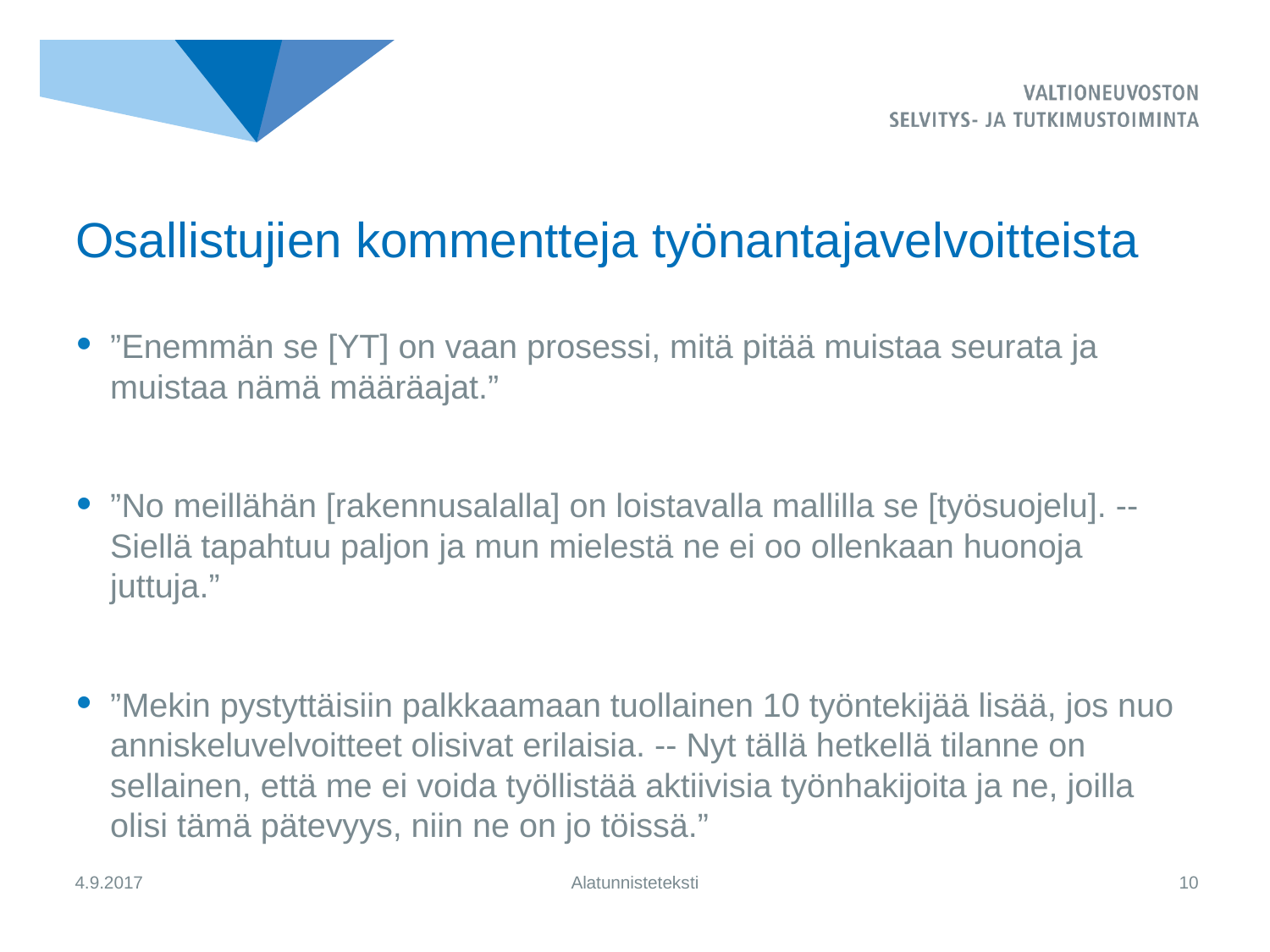

# Osallistujien kommentteja työnantajavelvoitteista
”Enemmän se [YT] on vaan prosessi, mitä pitää muistaa seurata ja muistaa nämä määräajat.”

”No meillähän [rakennusalalla] on loistavalla mallilla se [työsuojelu]. -- Siellä tapahtuu paljon ja mun mielestä ne ei oo ollenkaan huonoja juttuja.”

”Mekin pystyttäisiin palkkaamaan tuollainen 10 työntekijää lisää, jos nuo anniskeluvelvoitteet olisivat erilaisia. -- Nyt tällä hetkellä tilanne on sellainen, että me ei voida työllistää aktiivisia työnhakijoita ja ne, joilla olisi tämä pätevyys, niin ne on jo töissä.”
4.9.2017
Alatunnisteteksti
10